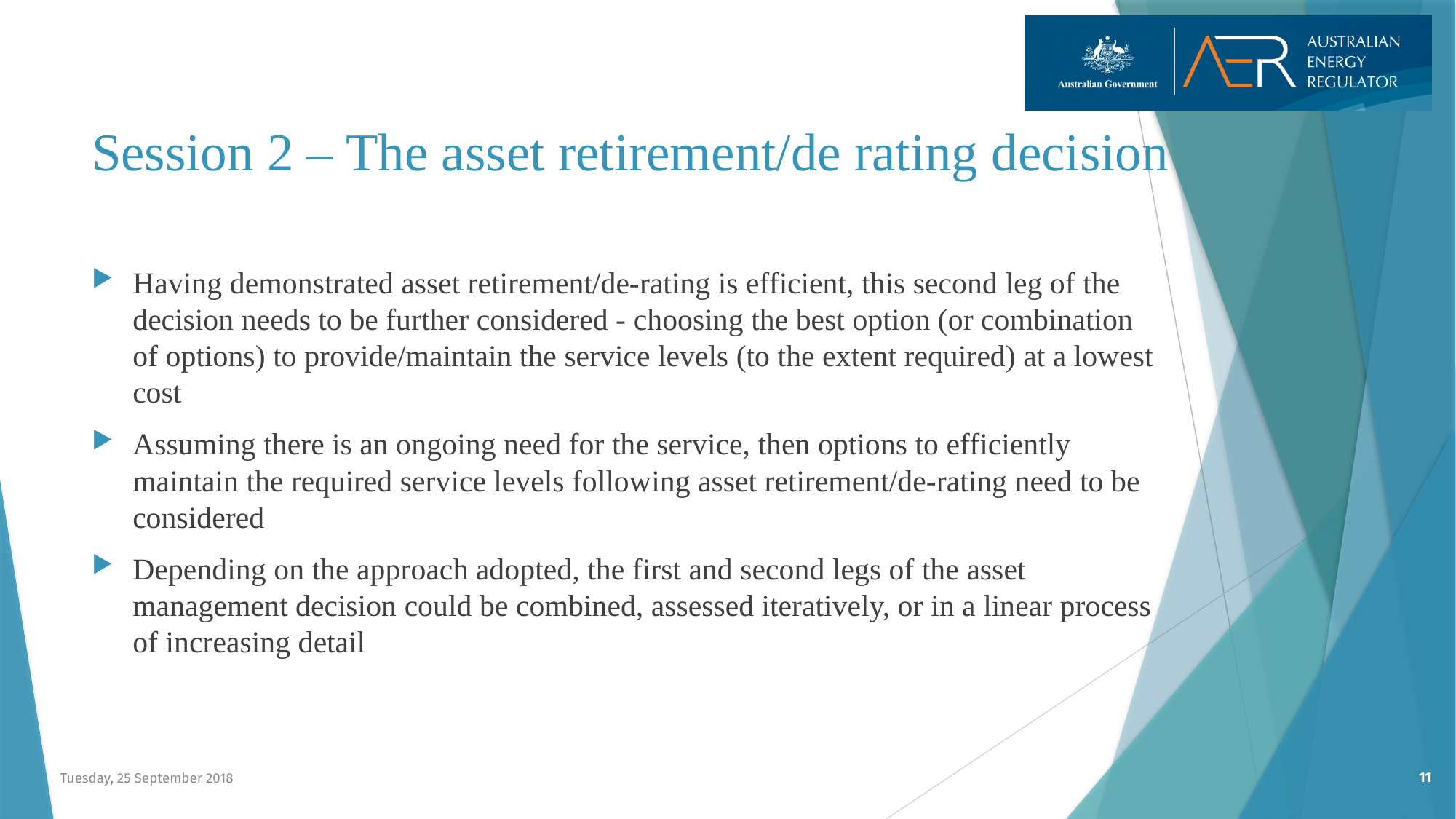

# Session 2 – The asset retirement/de rating decision
Having demonstrated asset retirement/de-rating is efficient, this second leg of the decision needs to be further considered - choosing the best option (or combination of options) to provide/maintain the service levels (to the extent required) at a lowest cost
Assuming there is an ongoing need for the service, then options to efficiently maintain the required service levels following asset retirement/de-rating need to be considered
Depending on the approach adopted, the first and second legs of the asset management decision could be combined, assessed iteratively, or in a linear process of increasing detail
11
Tuesday, 25 September 2018